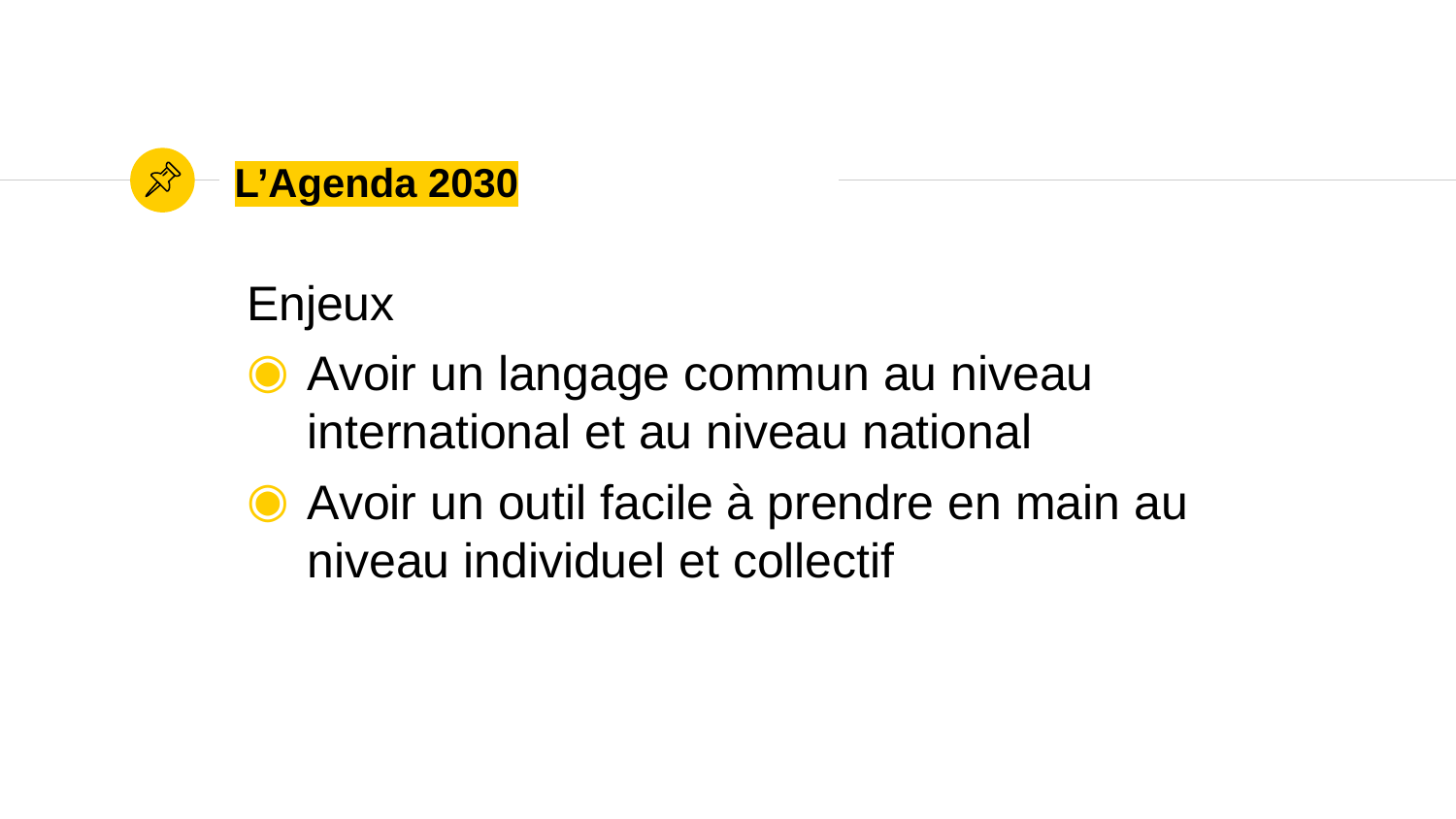

# L’Agenda 2030

Enjeux
Avoir un langage commun au niveau international et au niveau national
Avoir un outil facile à prendre en main au niveau individuel et collectif